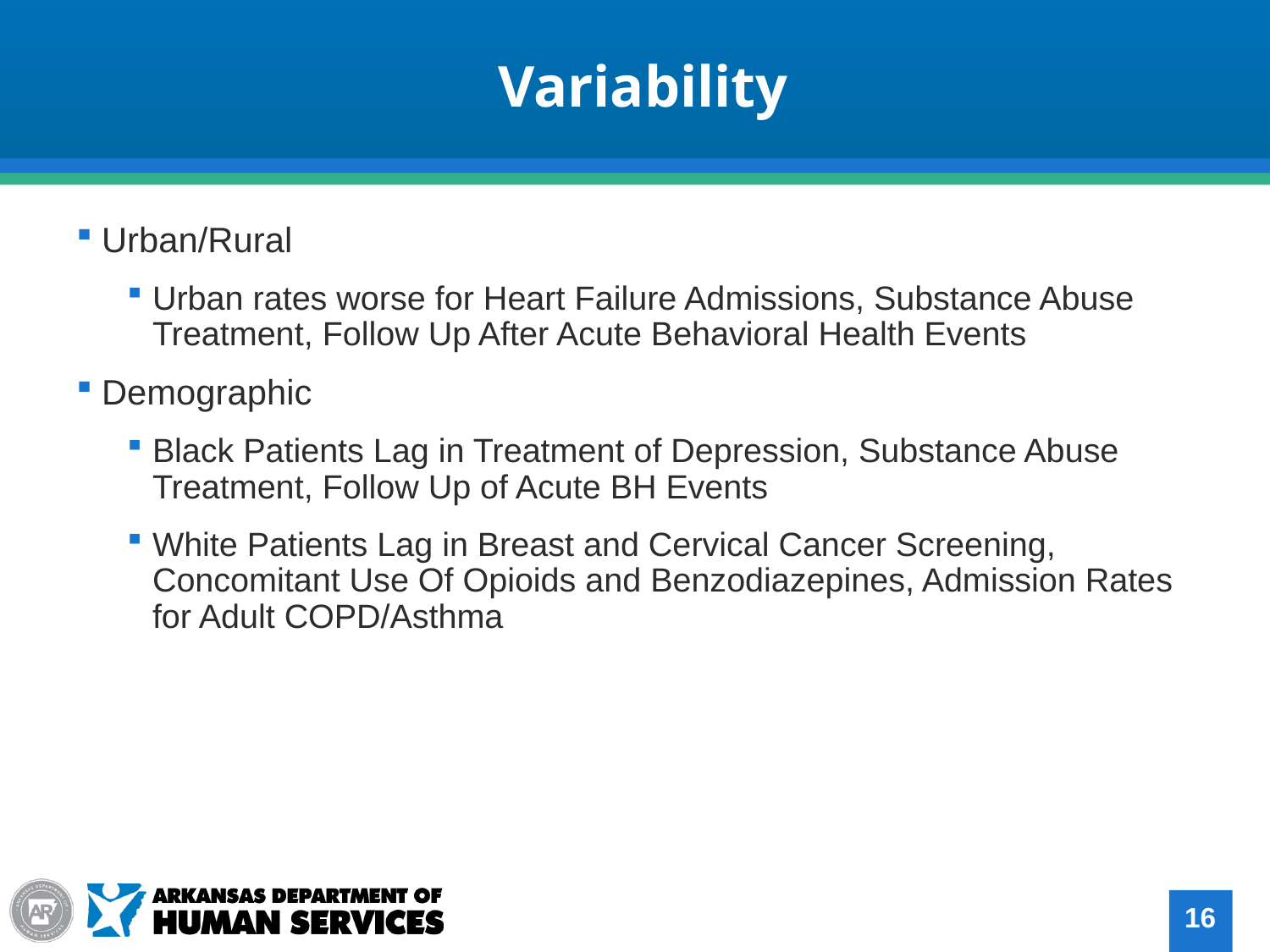

Variability

Urban/Rural
Urban rates worse for Heart Failure Admissions, Substance Abuse Treatment, Follow Up After Acute Behavioral Health Events
Demographic
Black Patients Lag in Treatment of Depression, Substance Abuse Treatment, Follow Up of Acute BH Events
White Patients Lag in Breast and Cervical Cancer Screening, Concomitant Use Of Opioids and Benzodiazepines, Admission Rates for Adult COPD/Asthma